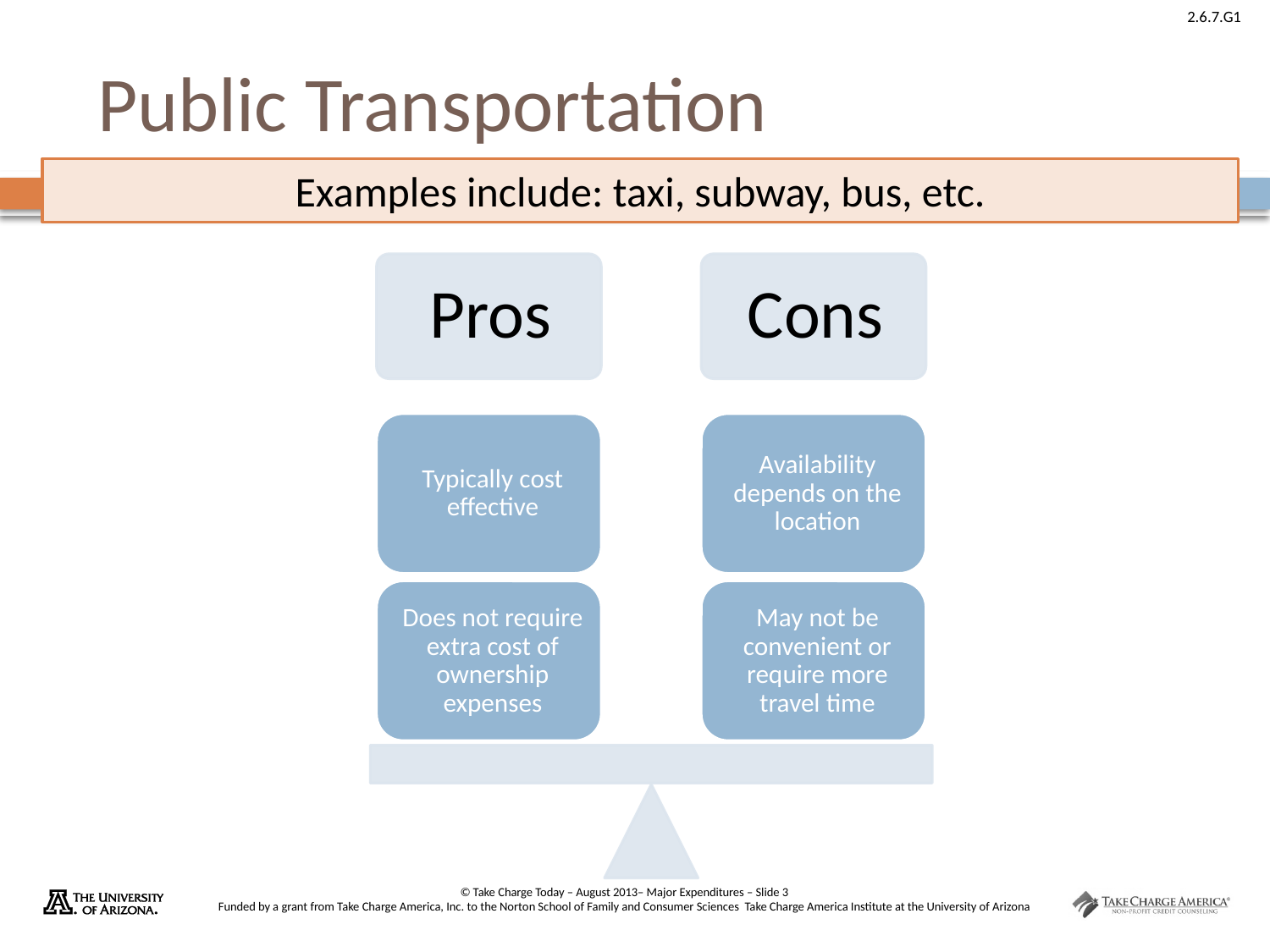

# Public Transportation
Examples include: taxi, subway, bus, etc.
Pros
Cons
May not be convenient or require more travel time
Availability depends on the location
Does not require extra cost of ownership expenses
Typically cost effective